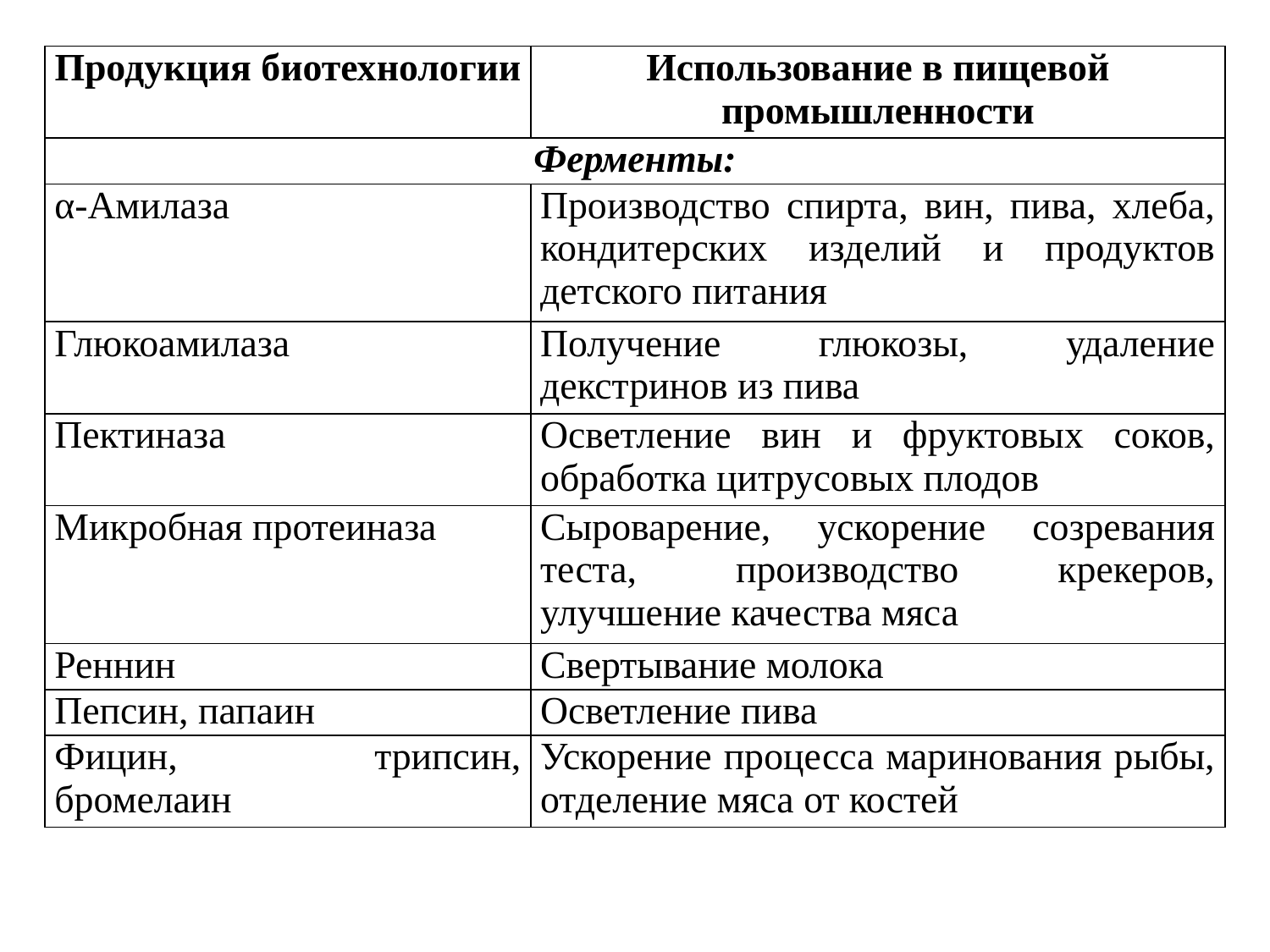

| Продукция биотехнологии | Использование в пищевой промышленности |
| --- | --- |
| Ферменты: |  |
| α-Амилаза | Производство спирта, вин, пива, хлеба, кондитерских изделий и продуктов детского питания |
| Глюкоамилаза | Получение глюкозы, удаление декстринов из пива |
| Пектиназа | Осветление вин и фруктовых соков, обработка цитрусовых плодов |
| Микробная протеиназа | Сыроварение, ускорение созревания теста, производство крекеров, улучшение качества мяса |
| Реннин | Свертывание молока |
| Пепсин, папаин | Осветление пива |
| Фицин, трипсин, бромелаин | Ускорение процесса маринования рыбы, отделение мяса от костей |